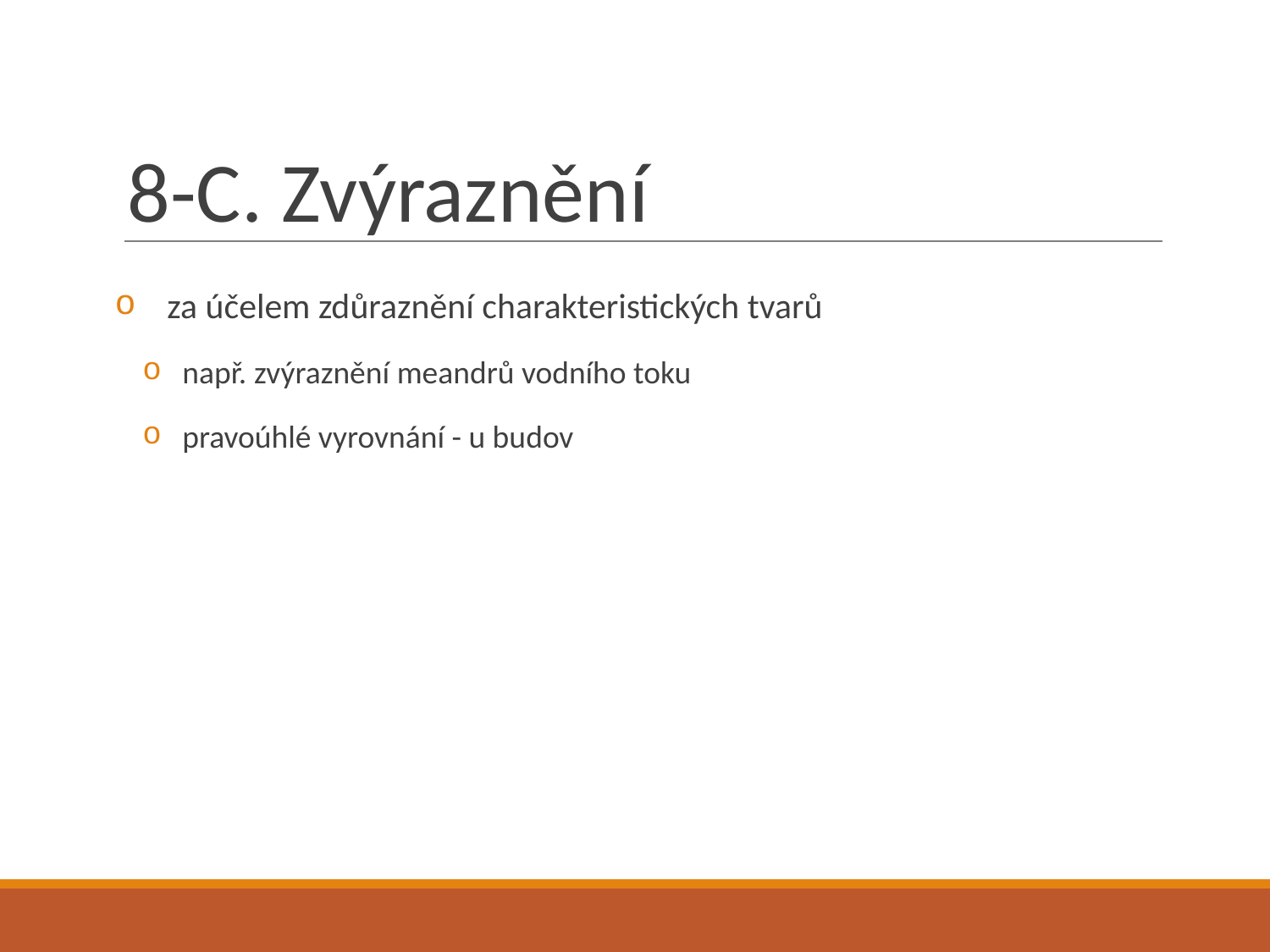

# 8-C. Zvýraznění
 za účelem zdůraznění charakteristických tvarů
např. zvýraznění meandrů vodního toku
pravoúhlé vyrovnání - u budov